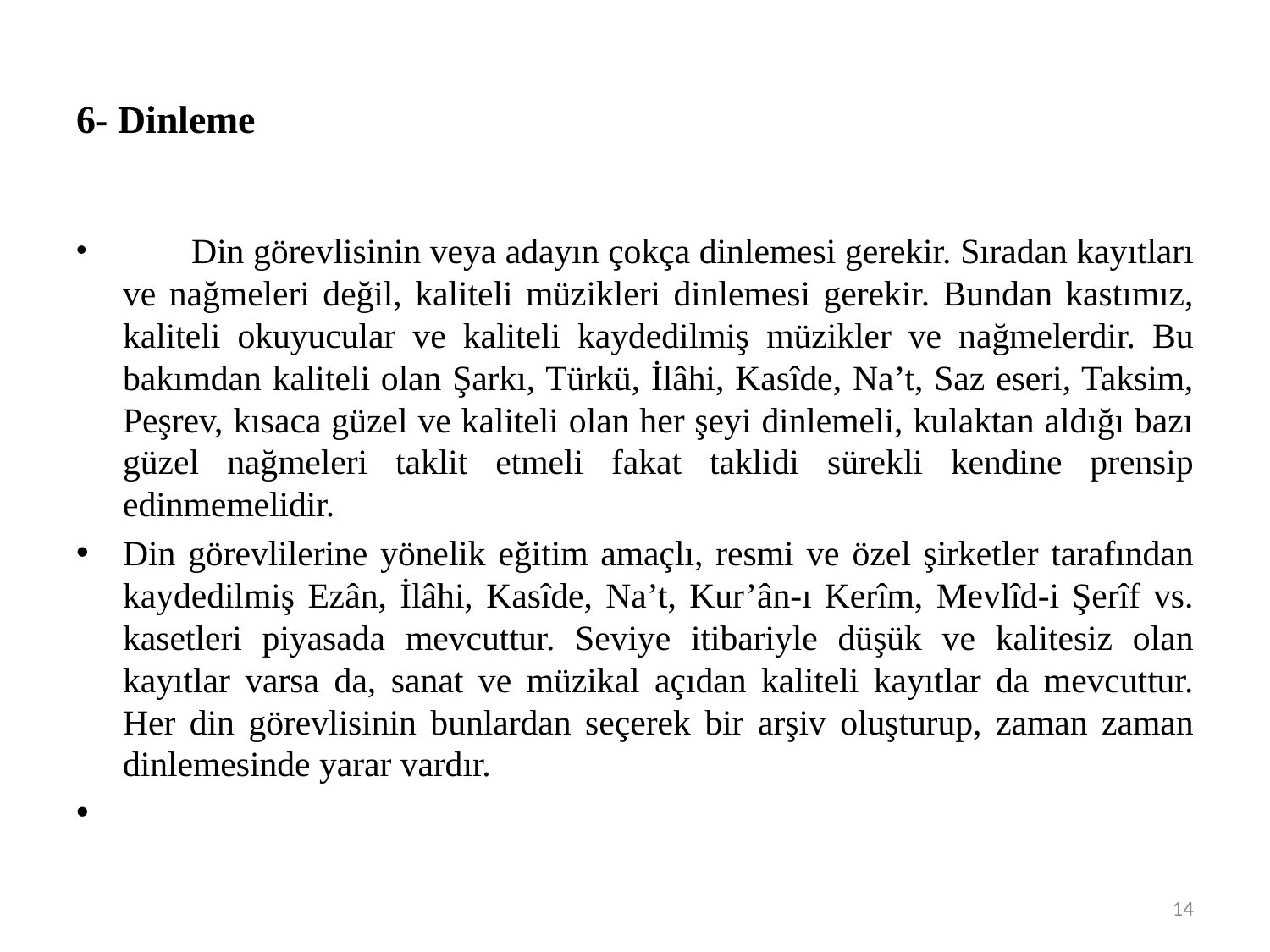

# 6- Dinleme
	Din görevlisinin veya adayın çokça dinlemesi gerekir. Sıradan kayıtları ve nağmeleri değil, kaliteli müzikleri dinlemesi gerekir. Bundan kastımız, kaliteli okuyucular ve kaliteli kaydedilmiş müzikler ve nağmelerdir. Bu bakımdan kaliteli olan Şarkı, Türkü, İlâhi, Kasîde, Na’t, Saz eseri, Taksim, Peşrev, kısaca güzel ve kaliteli olan her şeyi dinlemeli, kulaktan aldığı bazı güzel nağmeleri taklit etmeli fakat taklidi sürekli kendine prensip edinmemelidir.
Din görevlilerine yönelik eğitim amaçlı, resmi ve özel şirketler tarafından kaydedilmiş Ezân, İlâhi, Kasîde, Na’t, Kur’ân-ı Kerîm, Mevlîd-i Şerîf vs. kasetleri piyasada mevcuttur. Seviye itibariyle düşük ve kalitesiz olan kayıtlar varsa da, sanat ve müzikal açıdan kaliteli kayıtlar da mevcuttur. Her din görevlisinin bunlardan seçerek bir arşiv oluşturup, zaman zaman dinlemesinde yarar vardır.

14